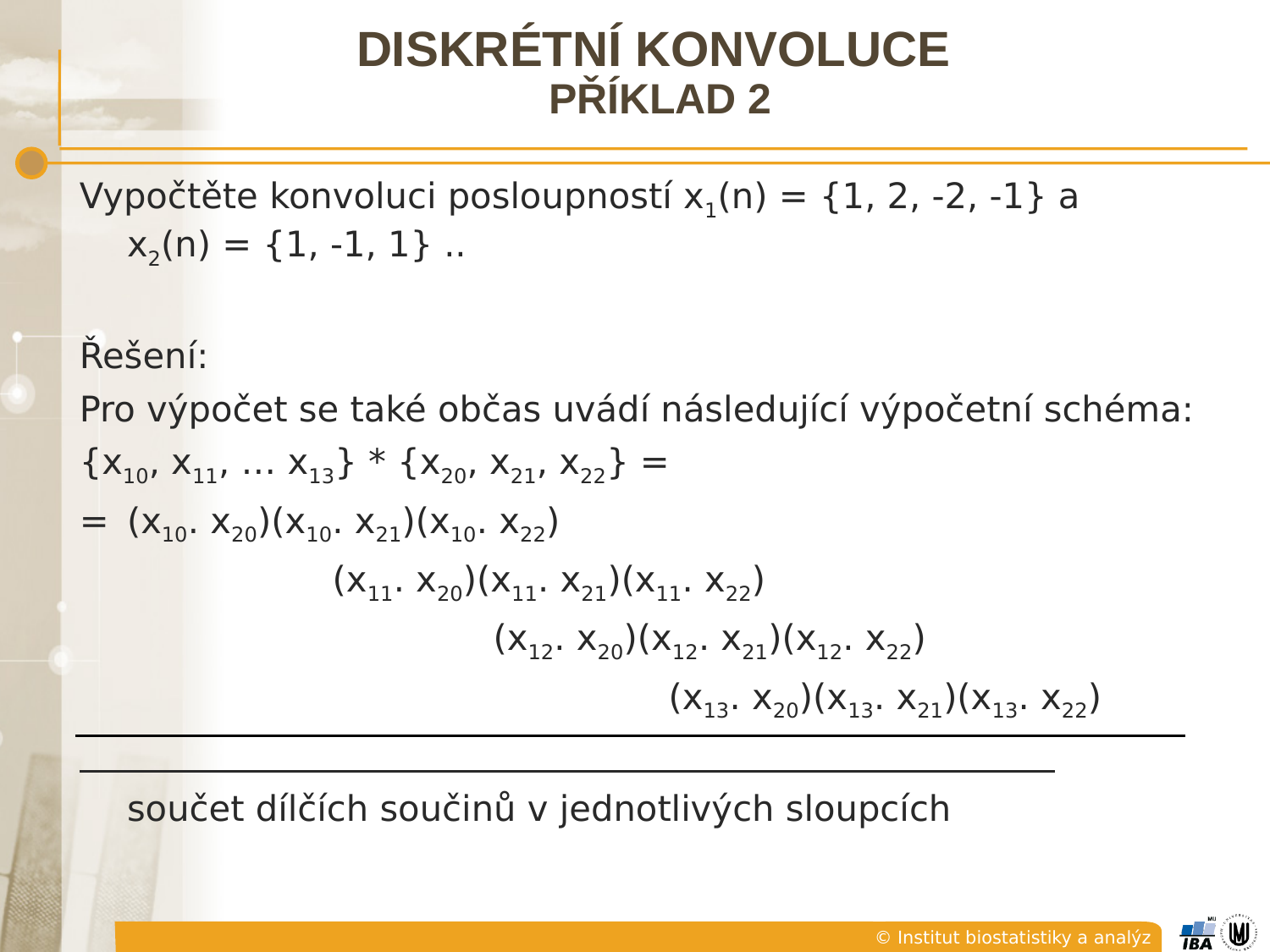

# diskrétní konvoluce příklad 2
Vypočtěte konvoluci posloupností x1(n) = {1, 2, -2, -1} a x2(n) = {1, -1, 1} ..

Řešení:
Pro výpočet se také občas uvádí následující výpočetní schéma:
{x10, x11, … x13} * {x20, x21, x22} =
=	(x10. x20)(x10. x21)(x10. x22)
		       (x11. x20)(x11. x21)(x11. x22)
			          (x12. x20)(x12. x21)(x12. x22)
					   (x13. x20)(x13. x21)(x13. x22)

	součet dílčích součinů v jednotlivých sloupcích